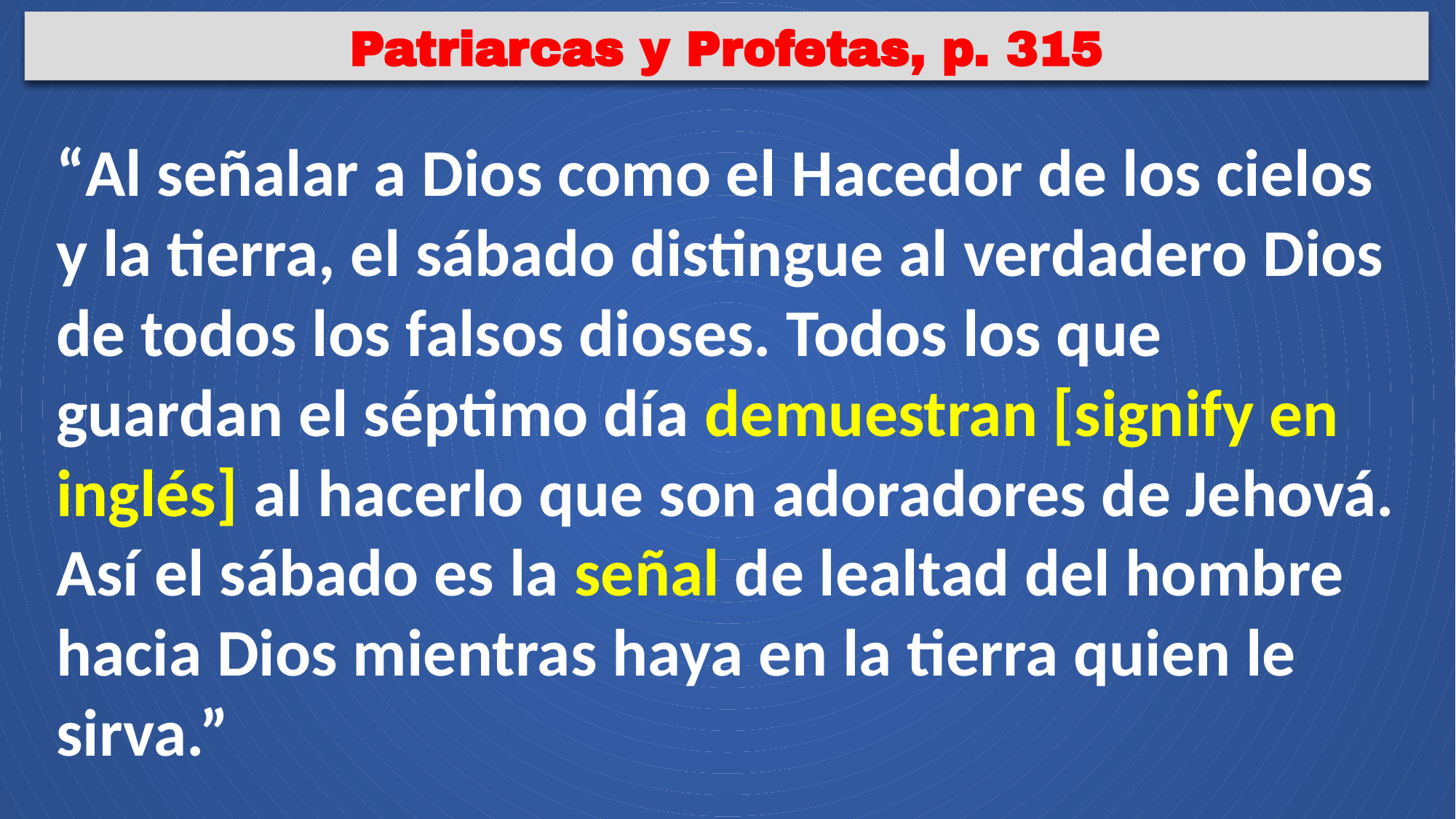

Patriarcas y Profetas, p. 315
“Al señalar a Dios como el Hacedor de los cielos y la tierra, el sábado distingue al verdadero Dios de todos los falsos dioses. Todos los que guardan el séptimo día demuestran [signify en inglés] al hacerlo que son adoradores de Jehová. Así el sábado es la señal de lealtad del hombre hacia Dios mientras haya en la tierra quien le sirva.”